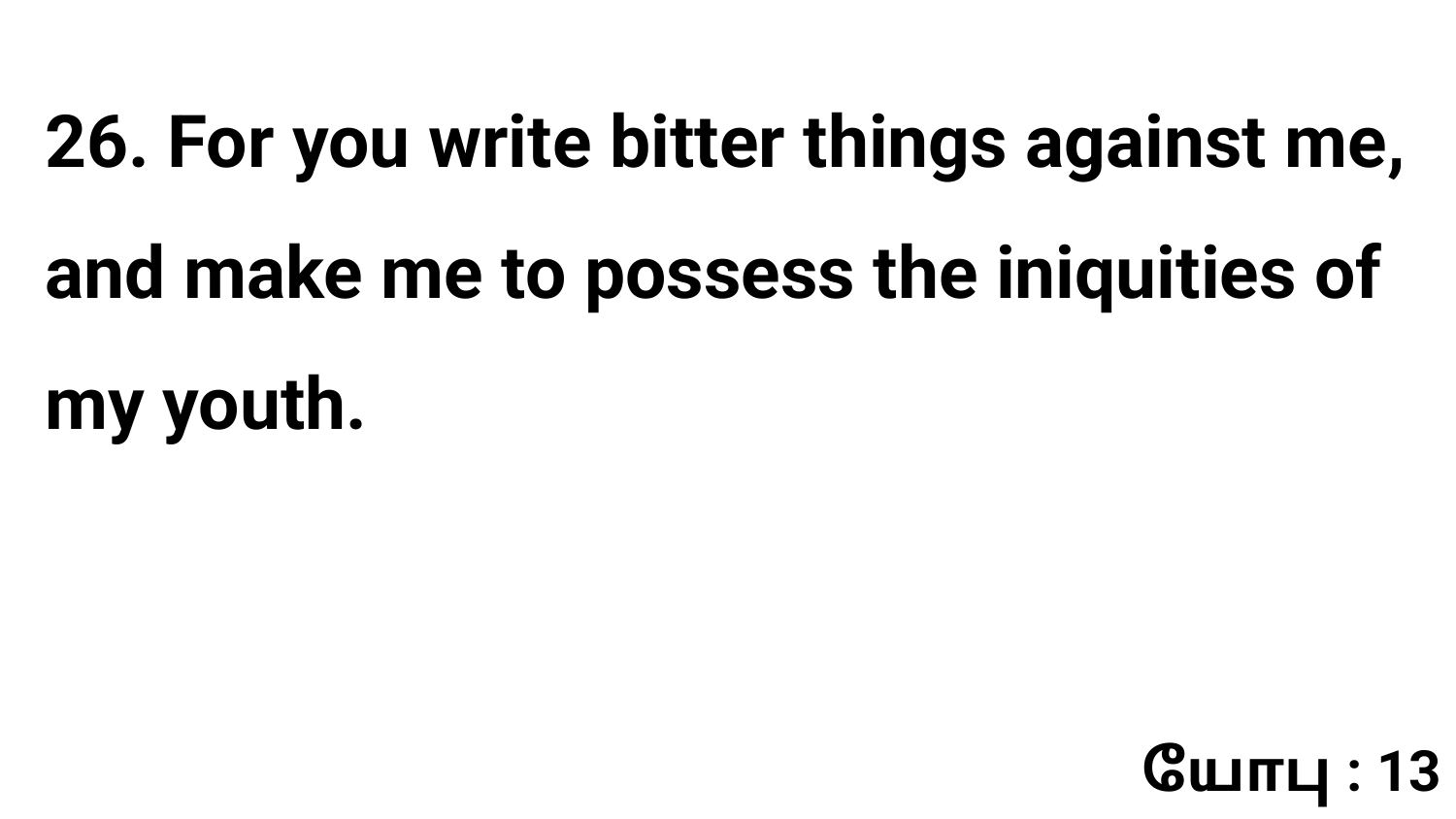

26. For you write bitter things against me, and make me to possess the iniquities of my youth.
யோபு : 13